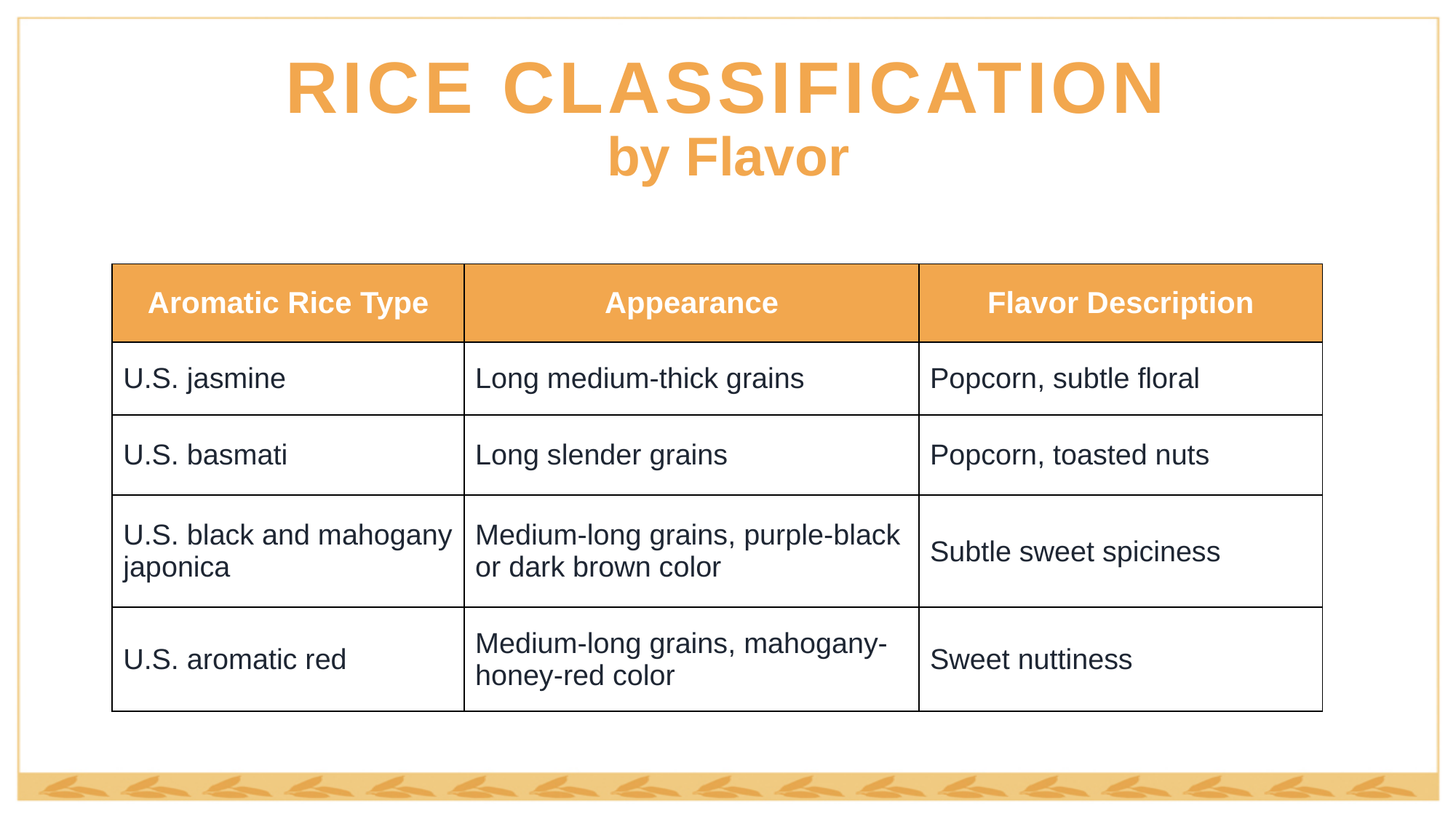

RICE CLASSIFICATION
by Flavor
| Aromatic Rice Type | Appearance | Flavor Description |
| --- | --- | --- |
| U.S. jasmine | Long medium-thick grains | Popcorn, subtle floral |
| U.S. basmati | Long slender grains | Popcorn, toasted nuts |
| U.S. black and mahogany japonica | Medium-long grains, purple-black or dark brown color | Subtle sweet spiciness |
| U.S. aromatic red | Medium-long grains, mahogany-honey-red color | Sweet nuttiness |